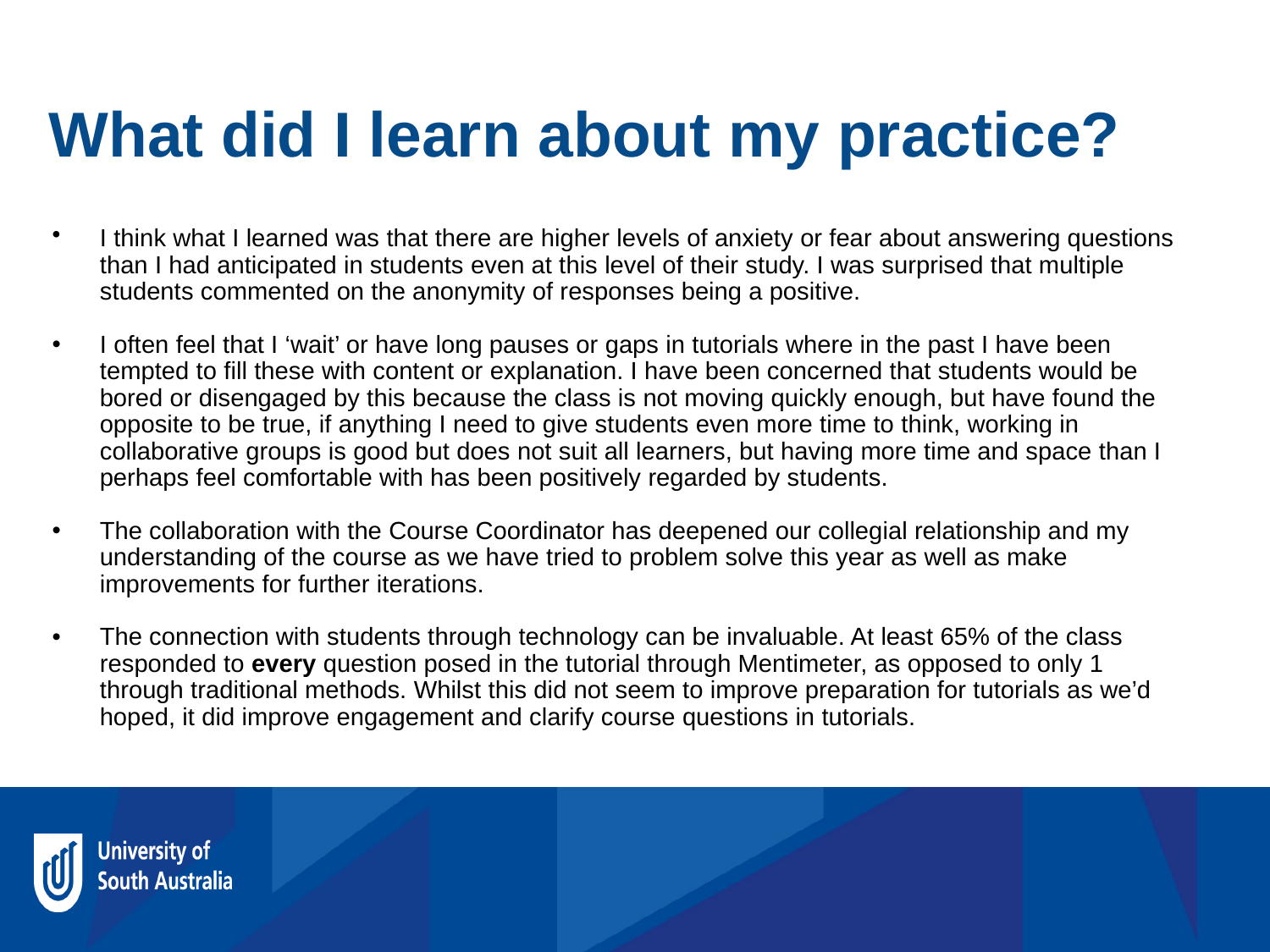

What did I learn about my practice?
I think what I learned was that there are higher levels of anxiety or fear about answering questions than I had anticipated in students even at this level of their study. I was surprised that multiple students commented on the anonymity of responses being a positive.

I often feel that I ‘wait’ or have long pauses or gaps in tutorials where in the past I have been tempted to fill these with content or explanation. I have been concerned that students would be bored or disengaged by this because the class is not moving quickly enough, but have found the opposite to be true, if anything I need to give students even more time to think, working in collaborative groups is good but does not suit all learners, but having more time and space than I perhaps feel comfortable with has been positively regarded by students.

The collaboration with the Course Coordinator has deepened our collegial relationship and my understanding of the course as we have tried to problem solve this year as well as make improvements for further iterations.

The connection with students through technology can be invaluable. At least 65% of the class responded to every question posed in the tutorial through Mentimeter, as opposed to only 1 through traditional methods. Whilst this did not seem to improve preparation for tutorials as we’d hoped, it did improve engagement and clarify course questions in tutorials.